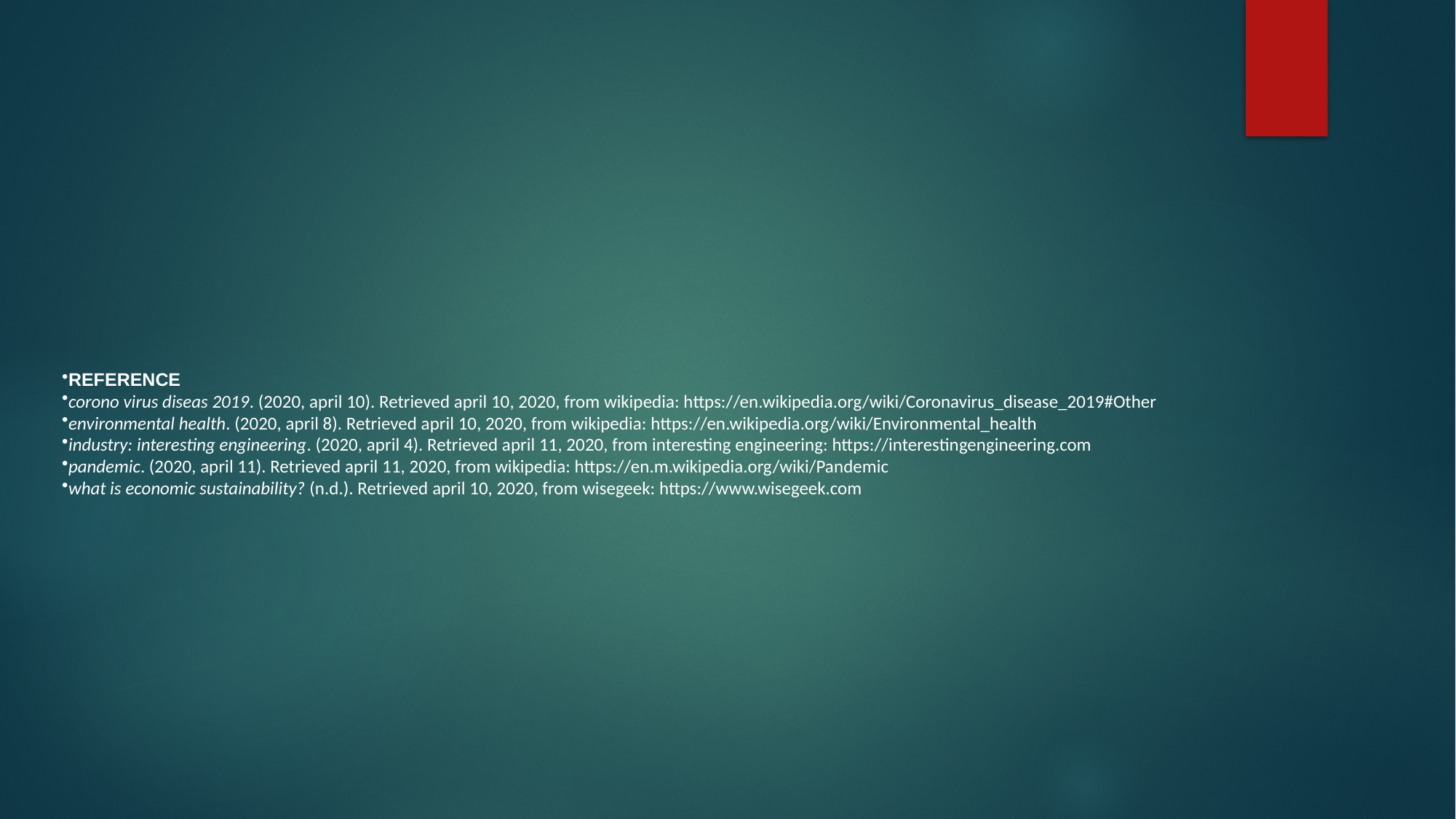

REFERENCE
corono virus diseas 2019. (2020, april 10). Retrieved april 10, 2020, from wikipedia: https://en.wikipedia.org/wiki/Coronavirus_disease_2019#Other
environmental health. (2020, april 8). Retrieved april 10, 2020, from wikipedia: https://en.wikipedia.org/wiki/Environmental_health
industry: interesting engineering. (2020, april 4). Retrieved april 11, 2020, from interesting engineering: https://interestingengineering.com
pandemic. (2020, april 11). Retrieved april 11, 2020, from wikipedia: https://en.m.wikipedia.org/wiki/Pandemic
what is economic sustainability? (n.d.). Retrieved april 10, 2020, from wisegeek: https://www.wisegeek.com